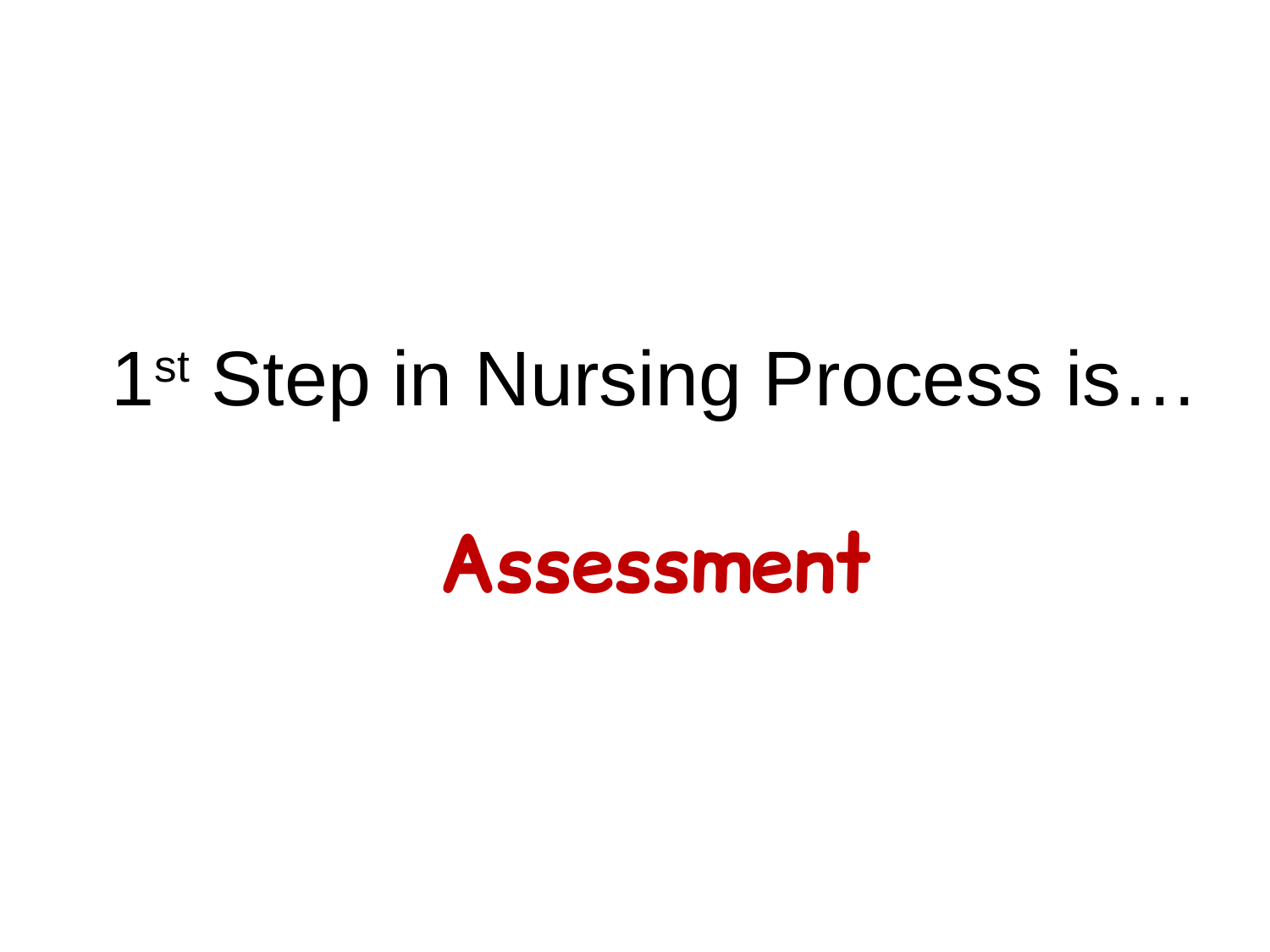

# 1st Step in Nursing Process is… Assessment